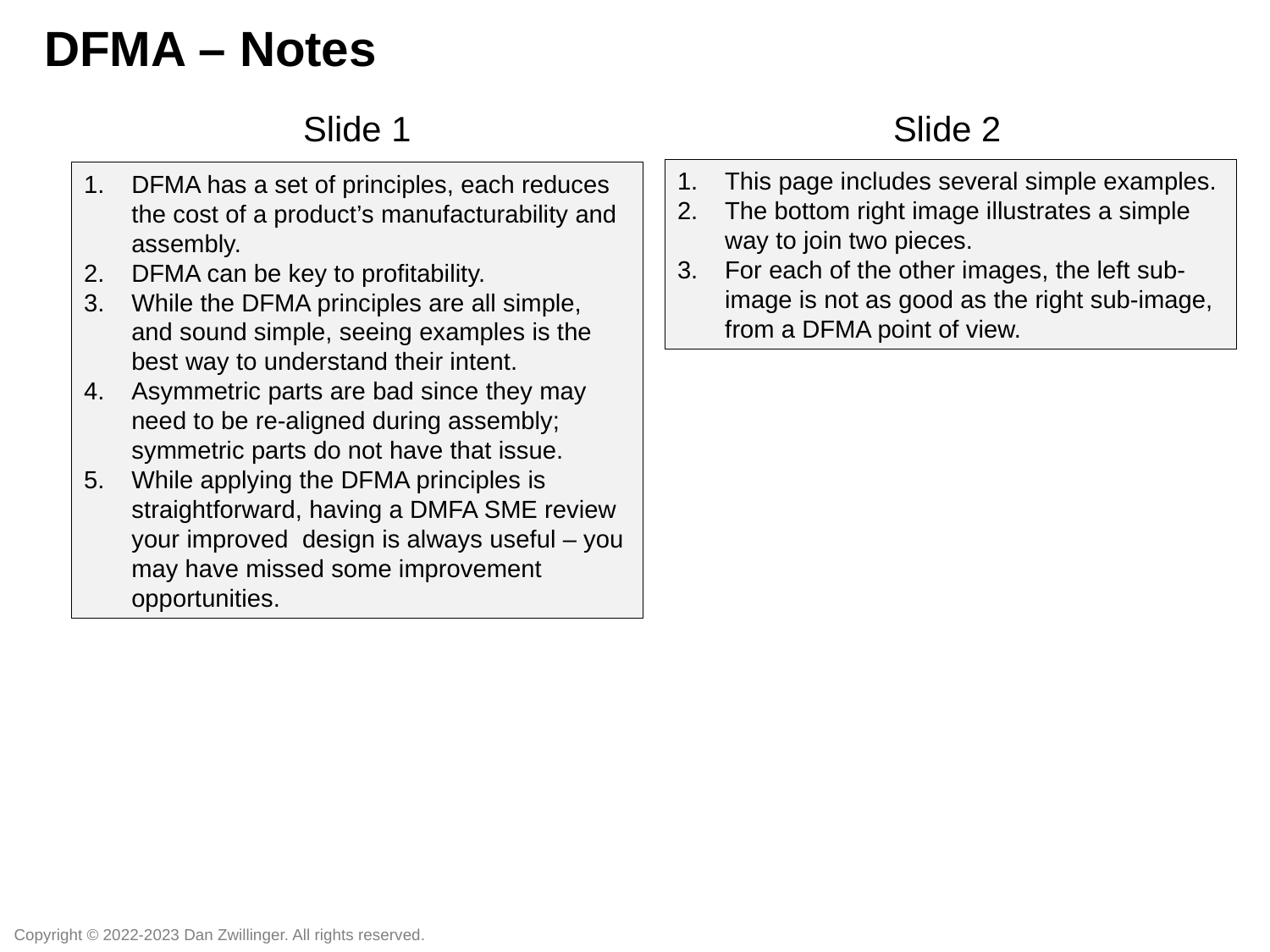

DFMA – Notes
Slide 1
Slide 2
This page includes several simple examples.
The bottom right image illustrates a simple way to join two pieces.
For each of the other images, the left sub-image is not as good as the right sub-image, from a DFMA point of view.
DFMA has a set of principles, each reduces the cost of a product’s manufacturability and assembly.
DFMA can be key to profitability.
While the DFMA principles are all simple, and sound simple, seeing examples is the best way to understand their intent.
Asymmetric parts are bad since they may need to be re-aligned during assembly; symmetric parts do not have that issue.
While applying the DFMA principles is straightforward, having a DMFA SME review your improved  design is always useful – you may have missed some improvement opportunities.
Copyright © 2022-2023 Dan Zwillinger. All rights reserved.